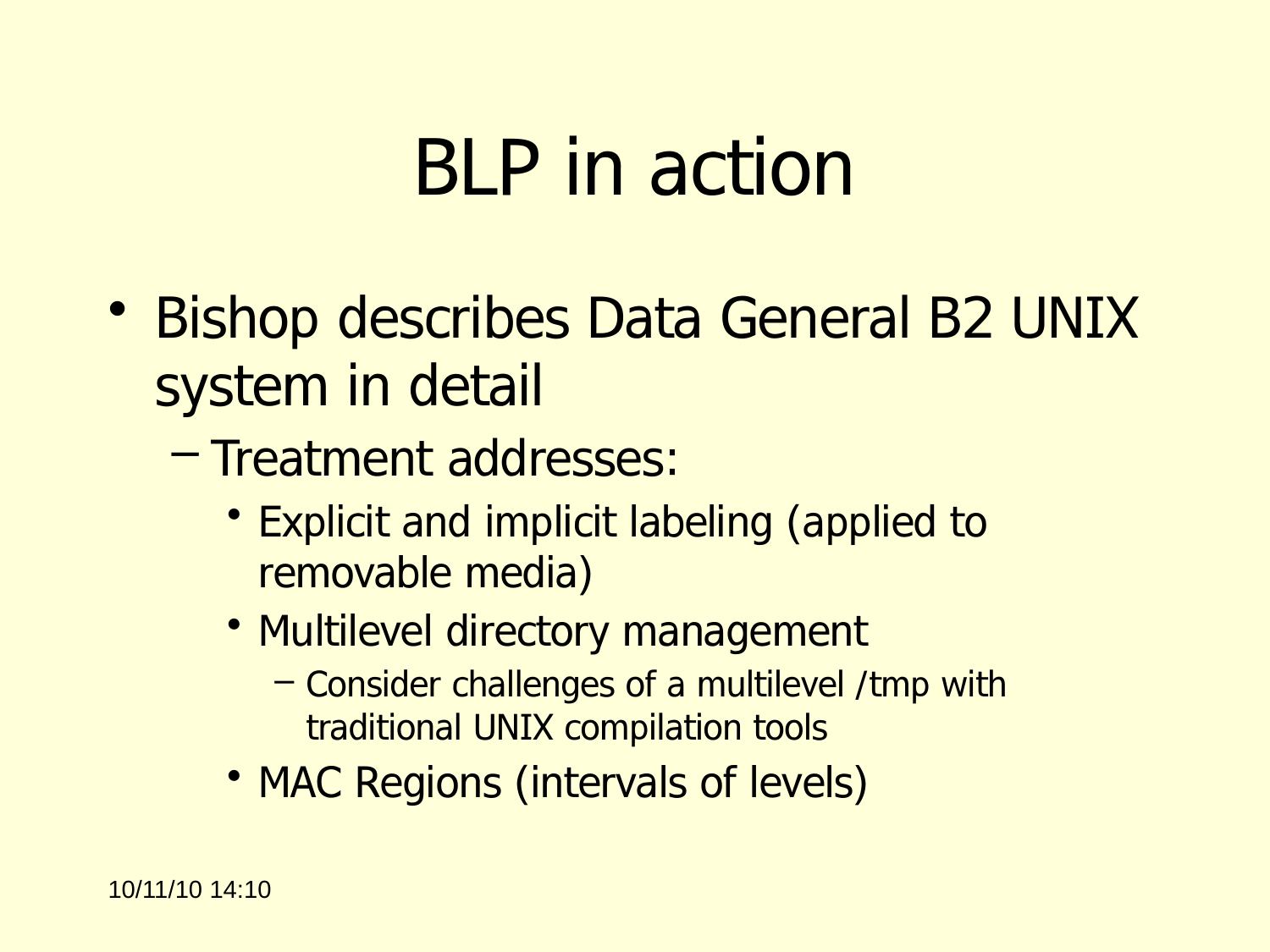

# BLP in action
Bishop describes Data General B2 UNIX system in detail
Treatment addresses:
Explicit and implicit labeling (applied to removable media)
Multilevel directory management
Consider challenges of a multilevel /tmp with traditional UNIX compilation tools
MAC Regions (intervals of levels)
10/11/10 14:10